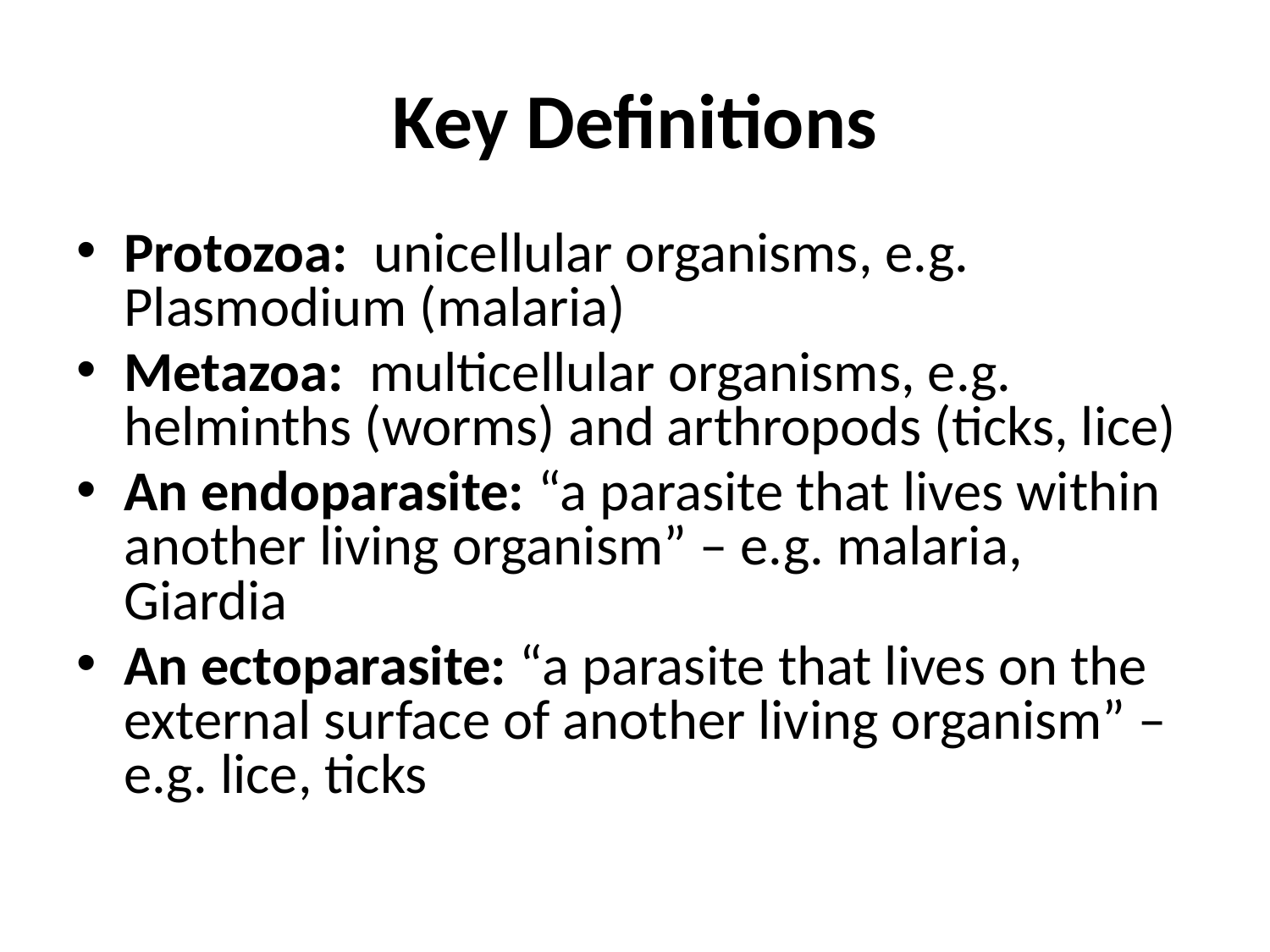

# Key Definitions
Protozoa:  unicellular organisms, e.g. Plasmodium (malaria)
Metazoa:  multicellular organisms, e.g. helminths (worms) and arthropods (ticks, lice)
An endoparasite: “a parasite that lives within another living organism” – e.g. malaria, Giardia
An ectoparasite: “a parasite that lives on the external surface of another living organism” – e.g. lice, ticks